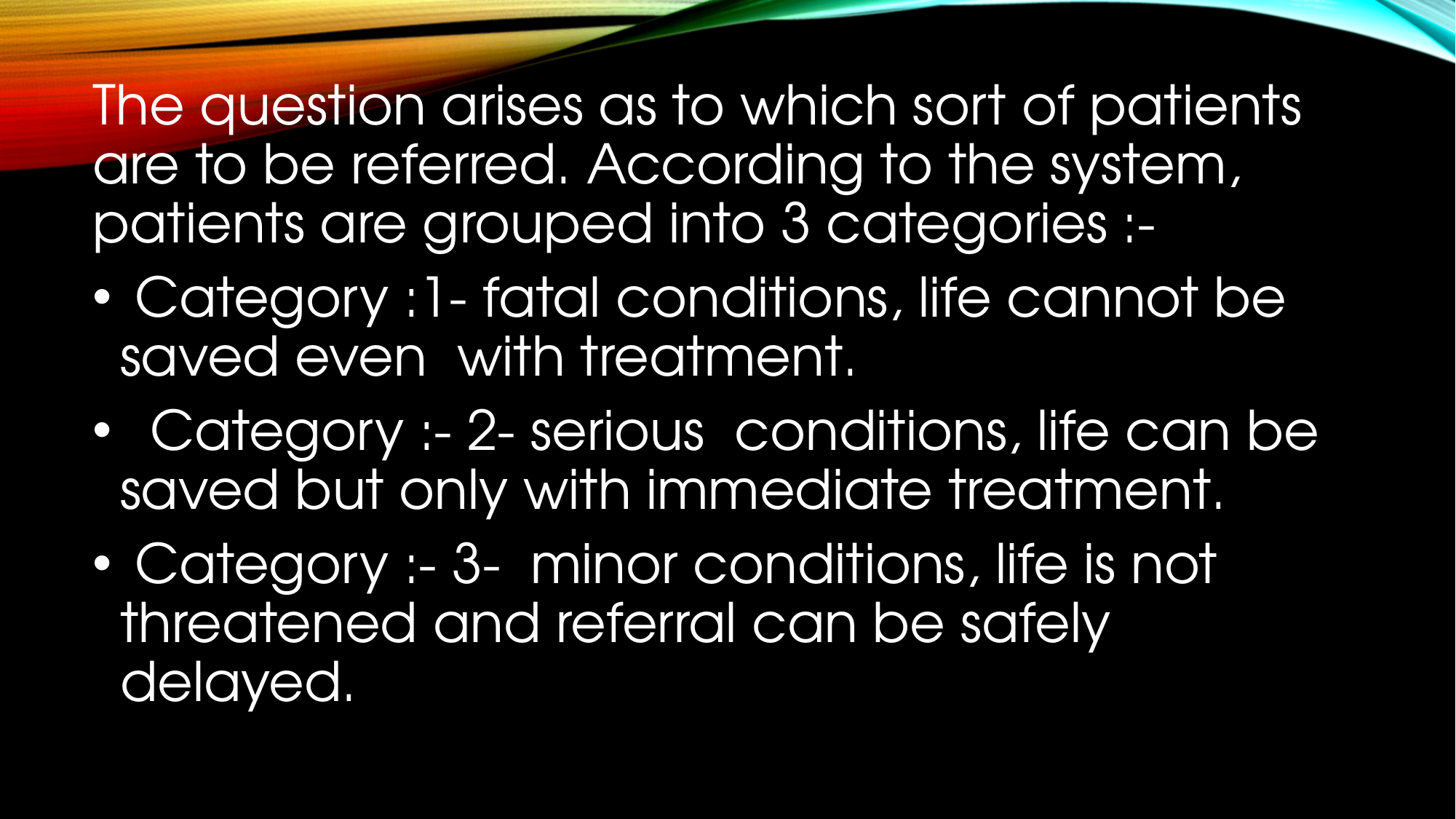

The question arises as to which sort of patients are to be referred. According to the system, patients are grouped into 3 categories :-
 Category :1- fatal conditions, life cannot be saved even  with treatment.
  Category :- 2- serious  conditions, life can be saved but only with immediate treatment.
 Category :- 3-  minor conditions, life is not threatened and referral can be safely delayed.